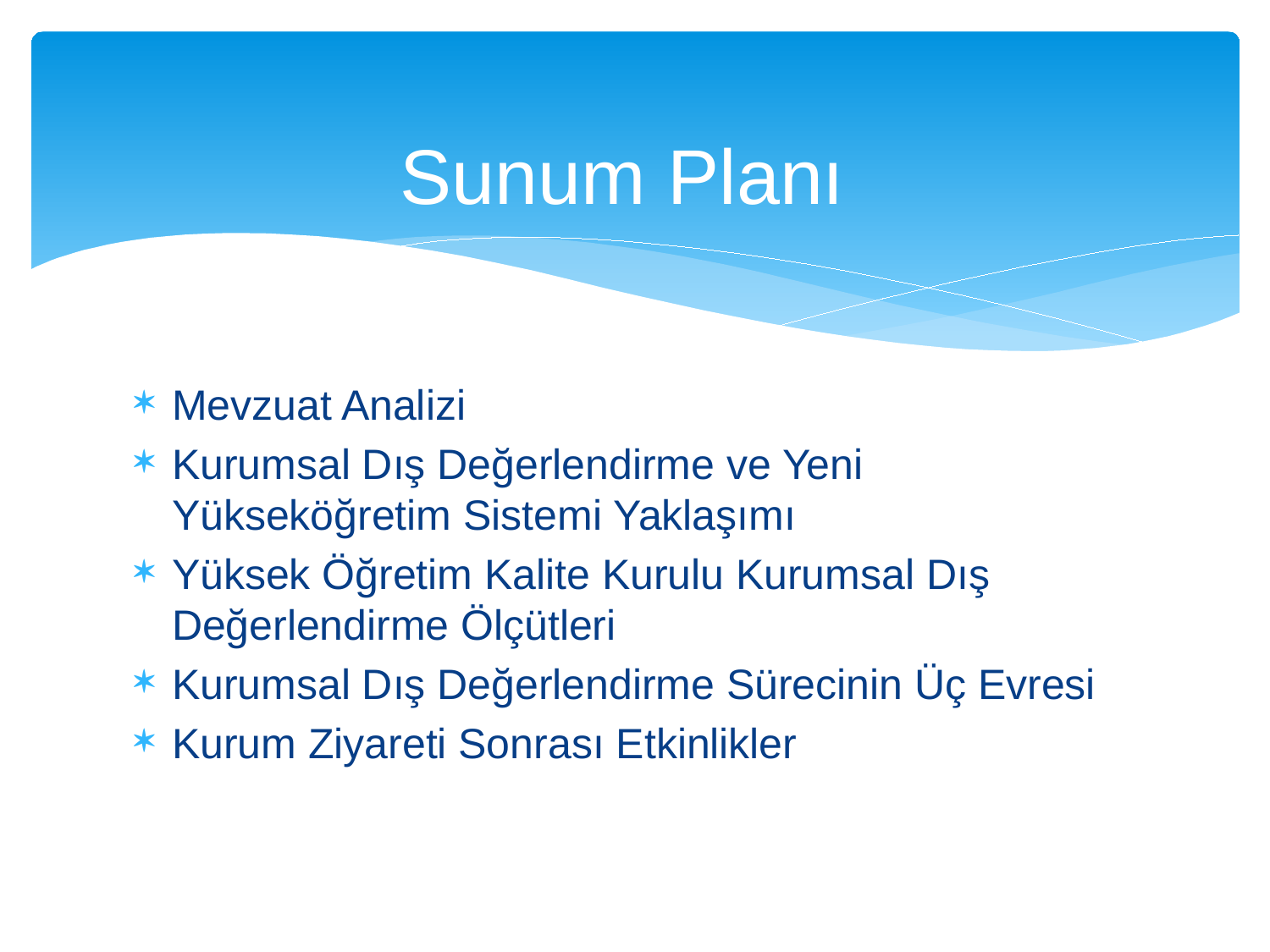

# Sunum Planı
Mevzuat Analizi
Kurumsal Dış Değerlendirme ve Yeni Yükseköğretim Sistemi Yaklaşımı
Yüksek Öğretim Kalite Kurulu Kurumsal Dış Değerlendirme Ölçütleri
Kurumsal Dış Değerlendirme Sürecinin Üç Evresi
Kurum Ziyareti Sonrası Etkinlikler